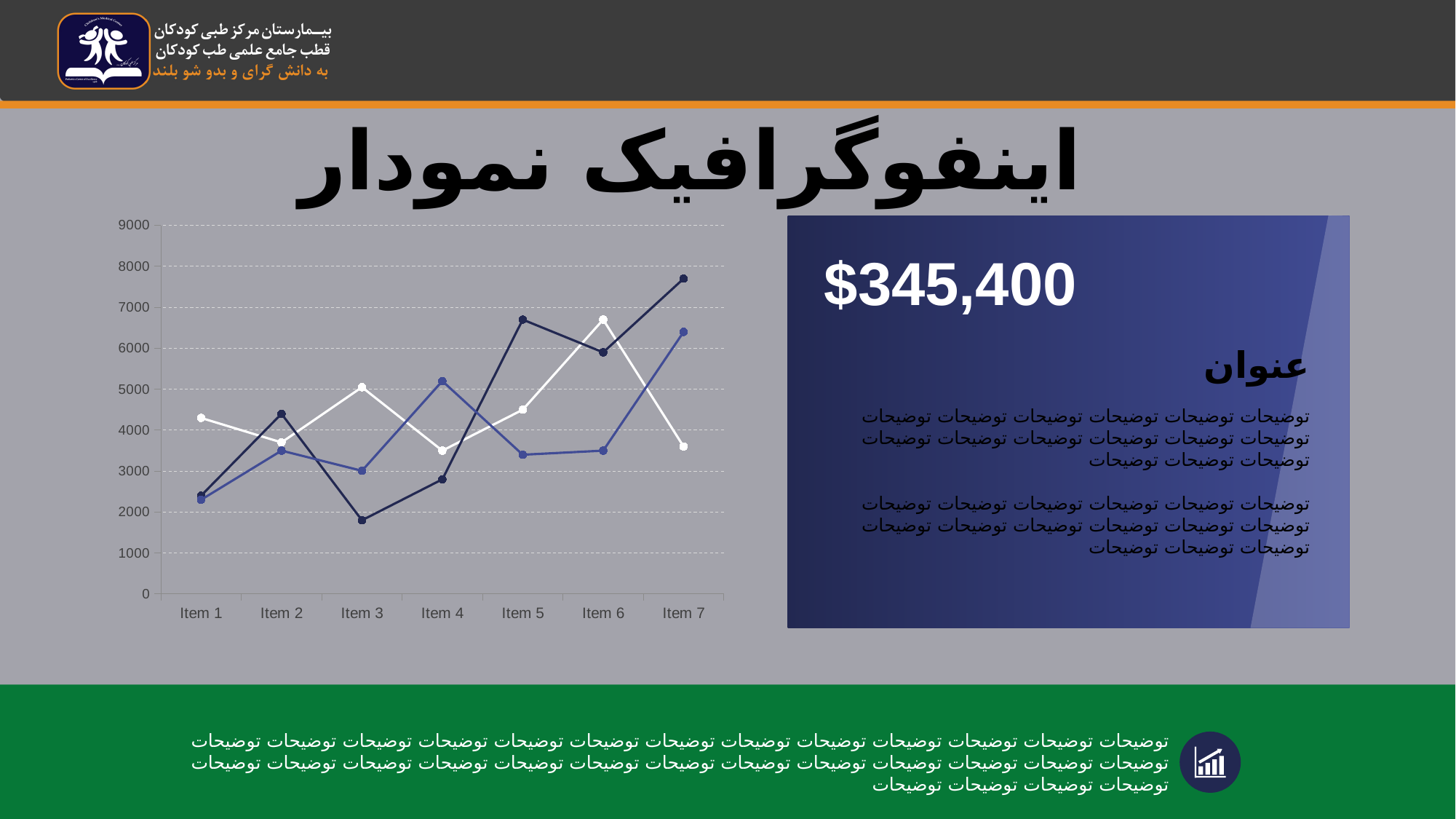

اینفوگرافیک نمودار

### Chart

| Category | Series 1 | Series 2 | Series 3 |
|---|---|---|---|
| Item 1 | 4300.0 | 2400.0 | 2300.0 |
| Item 2 | 3700.0 | 4400.0 | 3500.0 |
| Item 3 | 5050.0 | 1800.0 | 3007.0 |
| Item 4 | 3500.0 | 2800.0 | 5200.0 |
| Item 5 | 4500.0 | 6700.0 | 3400.0 |
| Item 6 | 6700.0 | 5900.0 | 3500.0 |
| Item 7 | 3600.0 | 7700.0 | 6400.0 |

$345,400
عنوان
توضیحات توضیحات توضیحات توضیحات توضیحات توضیحات توضیحات توضیحات توضیحات توضیحات توضیحات توضیحات توضیحات توضیحات توضیحات

توضیحات توضیحات توضیحات توضیحات توضیحات توضیحات توضیحات توضیحات توضیحات توضیحات توضیحات توضیحات توضیحات توضیحات توضیحات

توضیحات توضیحات توضیحات توضیحات توضیحات توضیحات توضیحات توضیحات توضیحات توضیحات توضیحات توضیحات توضیحات توضیحات توضیحات توضیحات توضیحات توضیحات توضیحات توضیحات توضیحات توضیحات توضیحات توضیحات توضیحات توضیحات توضیحات توضیحات توضیحات توضیحات